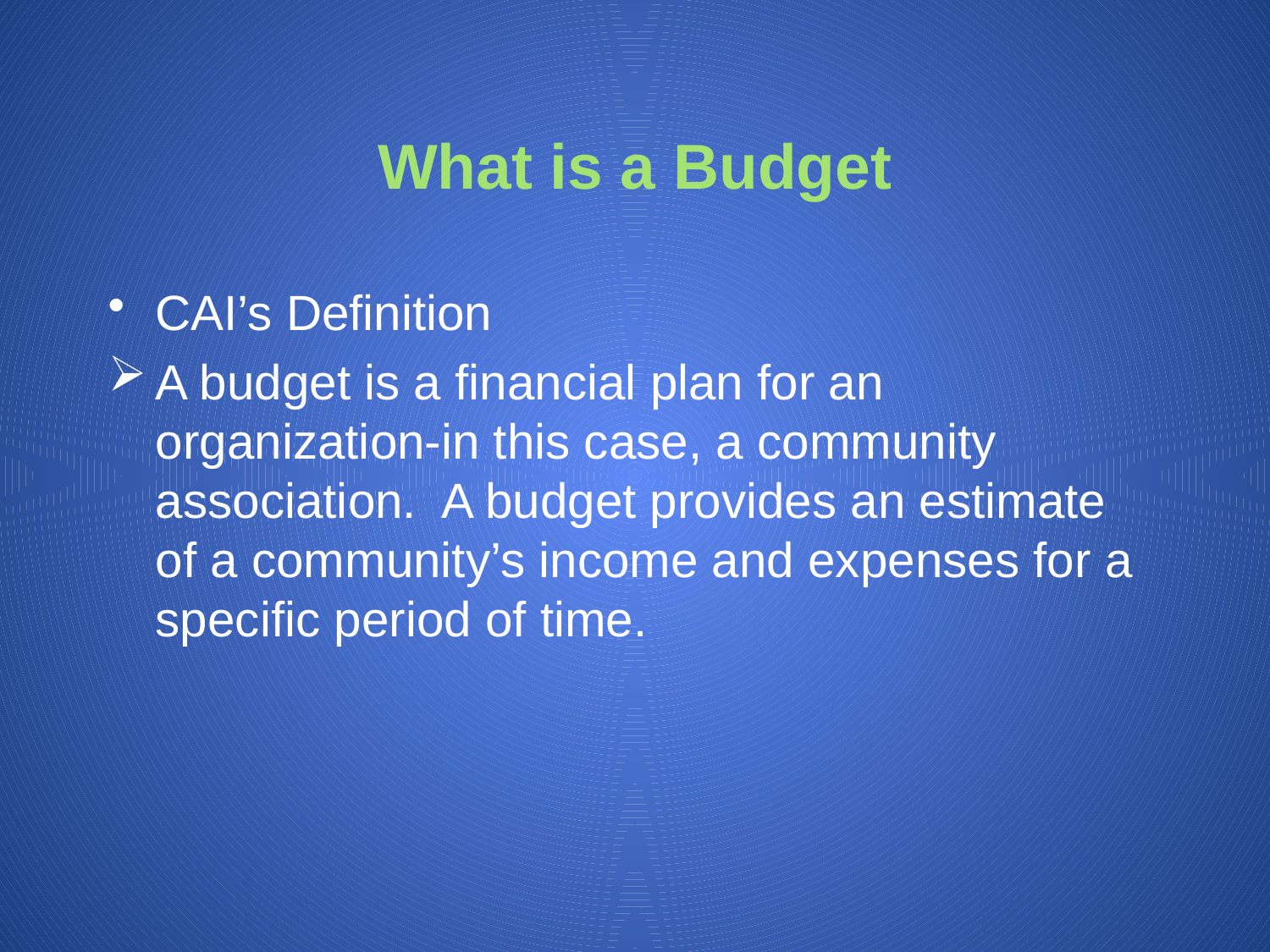

# What is a Budget
CAI’s Definition
A budget is a financial plan for an organization-in this case, a community association.  A budget provides an estimate of a community’s income and expenses for a specific period of time.